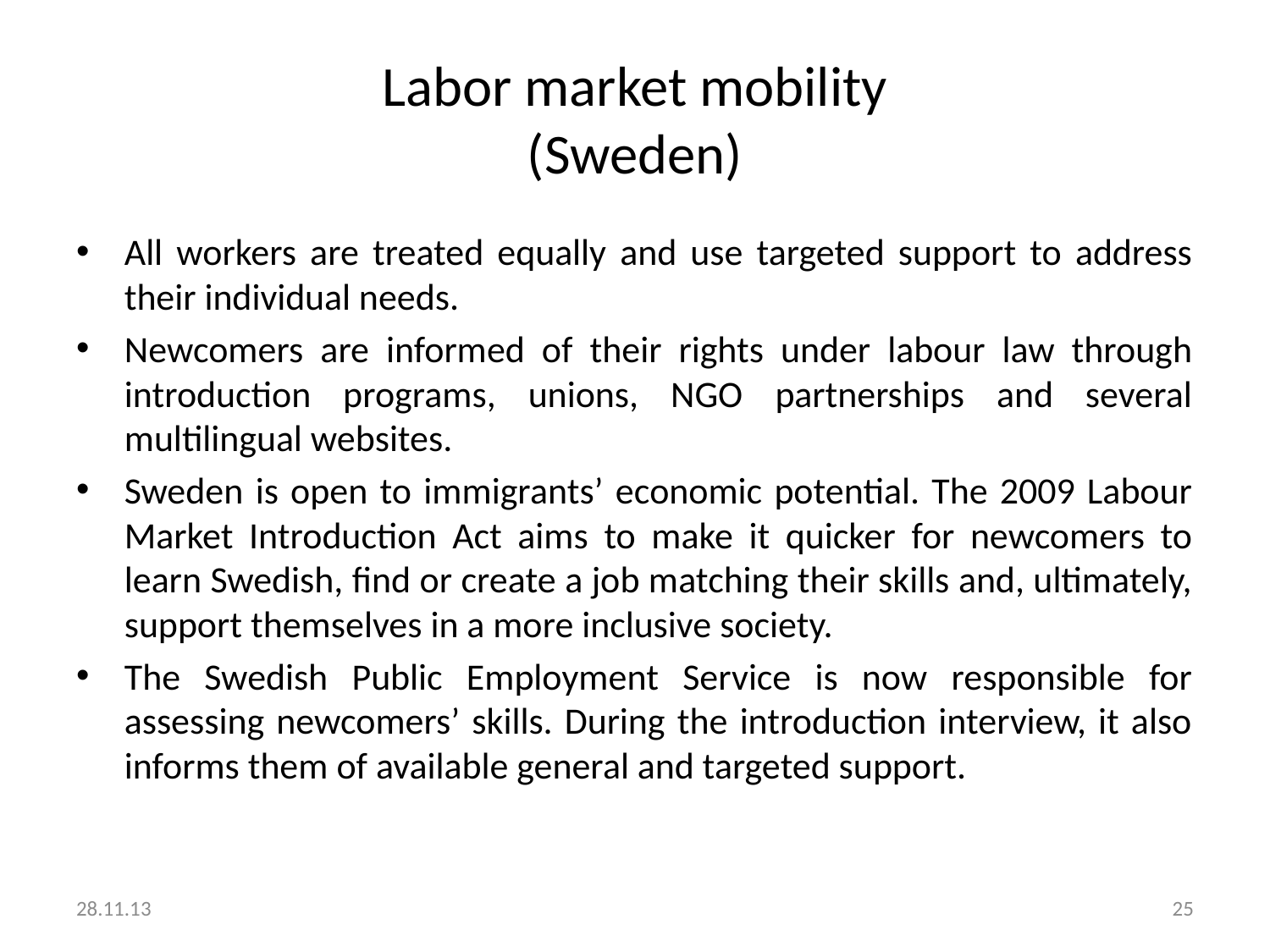

# Labor market mobility (Sweden)
All workers are treated equally and use targeted support to address their individual needs.
Newcomers are informed of their rights under labour law through introduction programs, unions, NGO partnerships and several multilingual websites.
Sweden is open to immigrants’ economic potential. The 2009 Labour Market Introduction Act aims to make it quicker for newcomers to learn Swedish, find or create a job matching their skills and, ultimately, support themselves in a more inclusive society.
The Swedish Public Employment Service is now responsible for assessing newcomers’ skills. During the introduction interview, it also informs them of available general and targeted support.

28.11.13
25